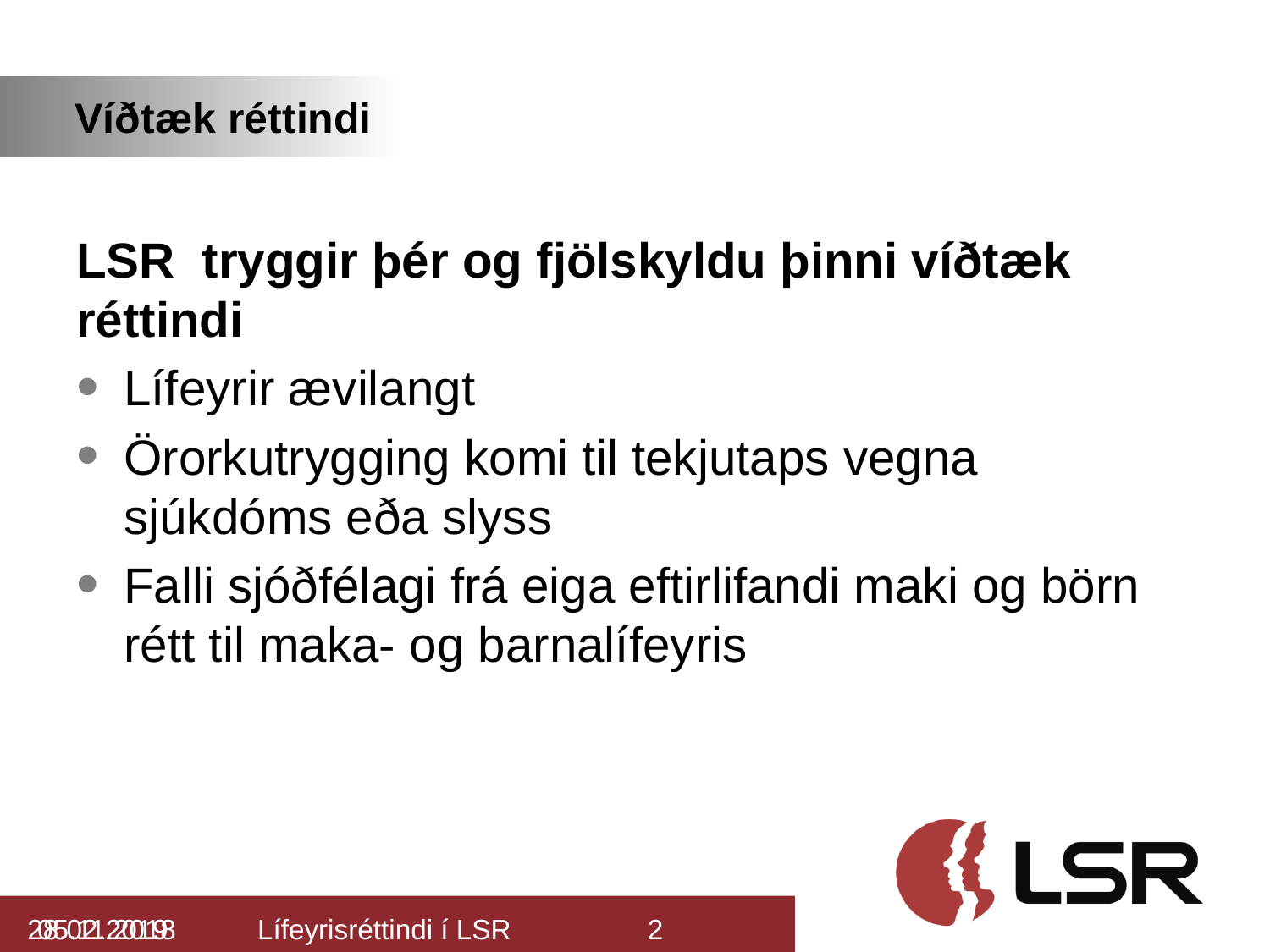

# Víðtæk réttindi
LSR  tryggir þér og fjölskyldu þinni víðtæk réttindi
Lífeyrir ævilangt
Örorkutrygging komi til tekjutaps vegna sjúkdóms eða slyss
Falli sjóðfélagi frá eiga eftirlifandi maki og börn rétt til maka- og barnalífeyris

05.11.2018
28.02.2019
Lífeyrisréttindi í LSR
2